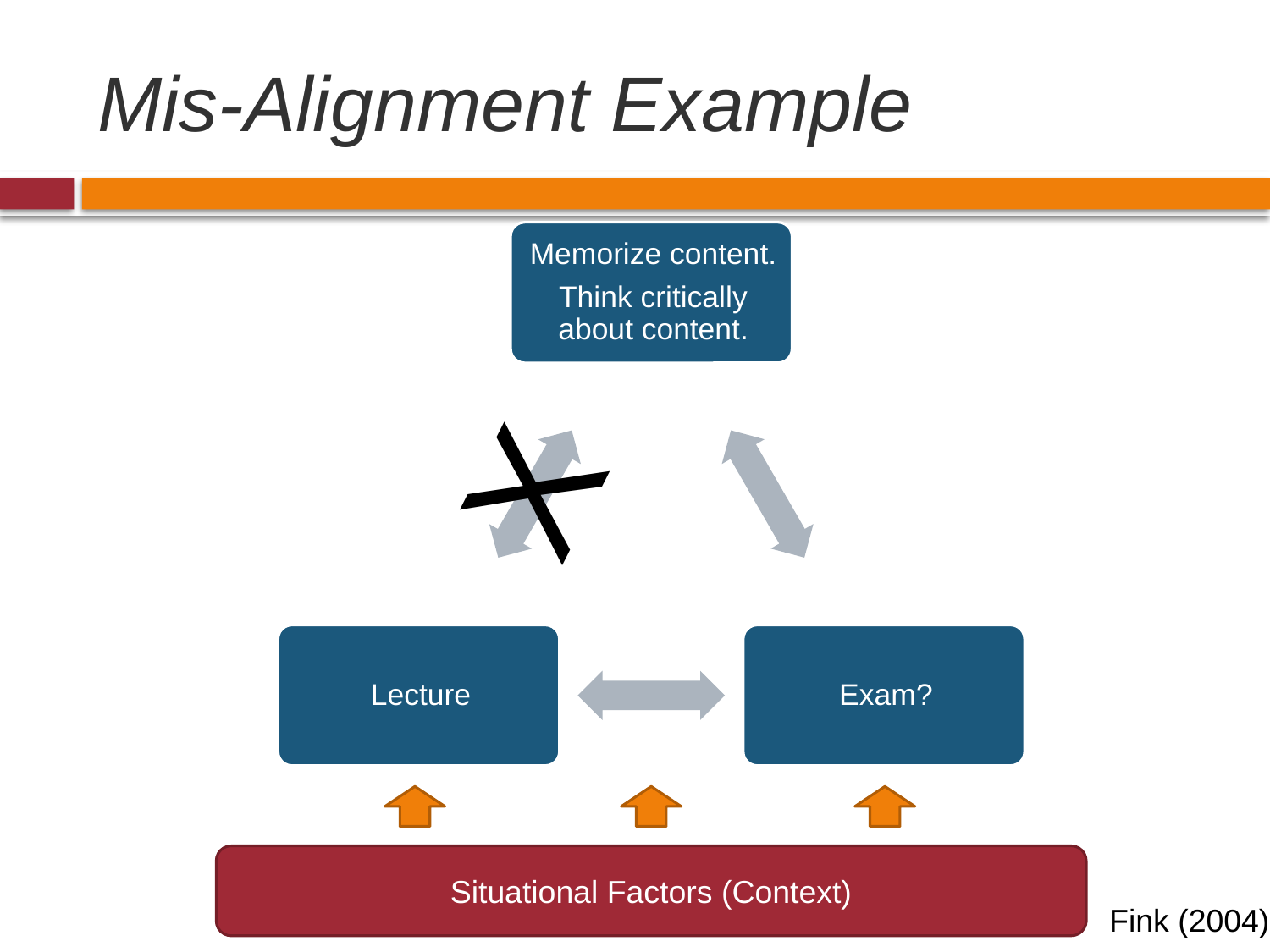

# Mis-Alignment Example
Memorize content.
Think critically about content.

Exam?

Lecture

X

Situational Factors (Context)
Fink (2004)